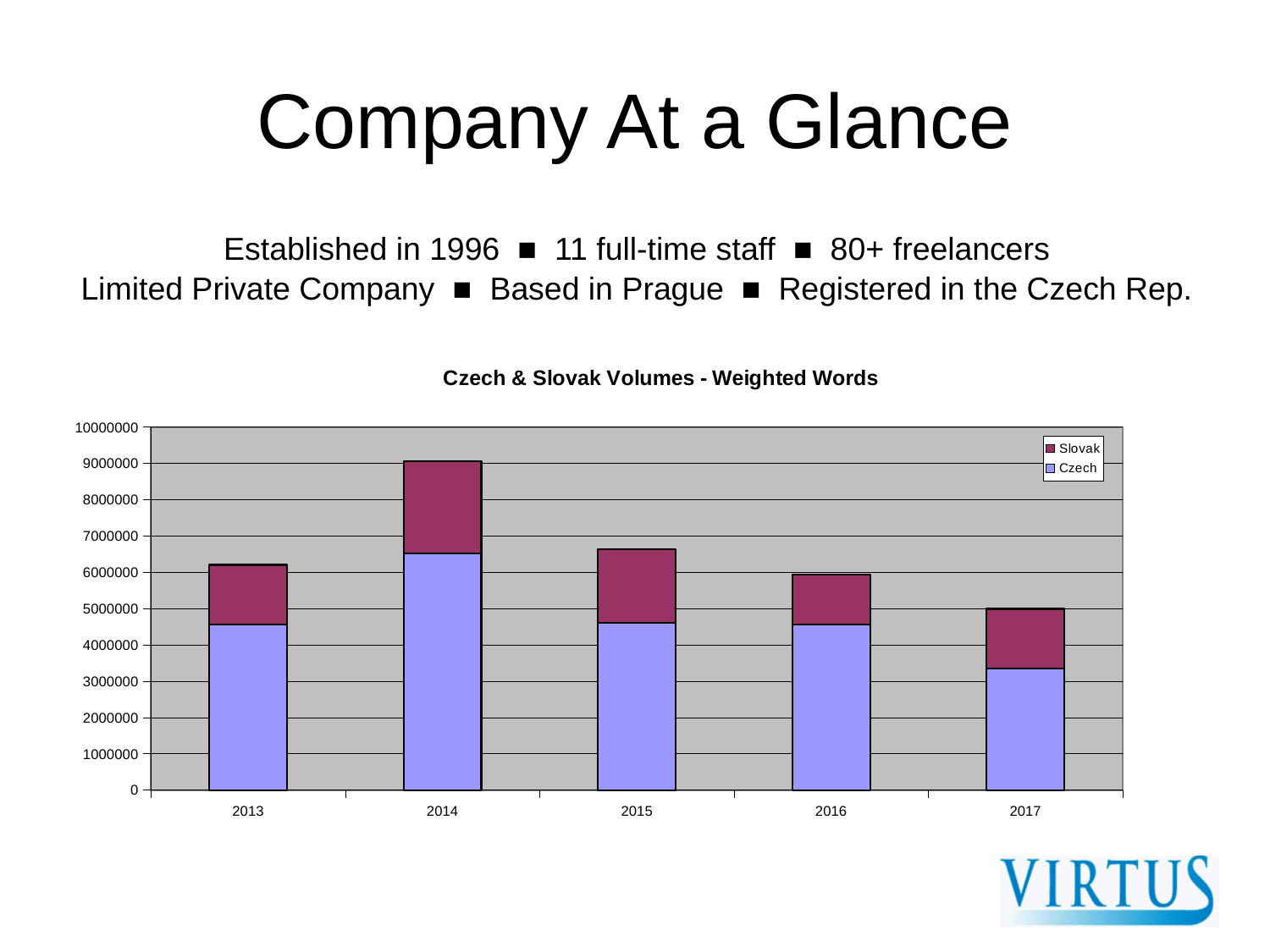

# Company At a Glance
Established in 1996  ■  11 full-time staff  ■  80+ freelancers
Limited Private Company  ■  Based in Prague  ■  Registered in the Czech Rep.

### Chart: Czech & Slovak Volumes - Weighted Words

| Category | Czech | Slovak |
|---|---|---|
| 2013 | 4562214.0 | 1642139.0 |
| 2014 | 6527686.0 | 2529327.0 |
| 2015 | 4610925.0 | 2027601.0 |
| 2016 | 4563922.0 | 1362031.0 |
| 2017 | 3348229.0 | 1643623.0 |